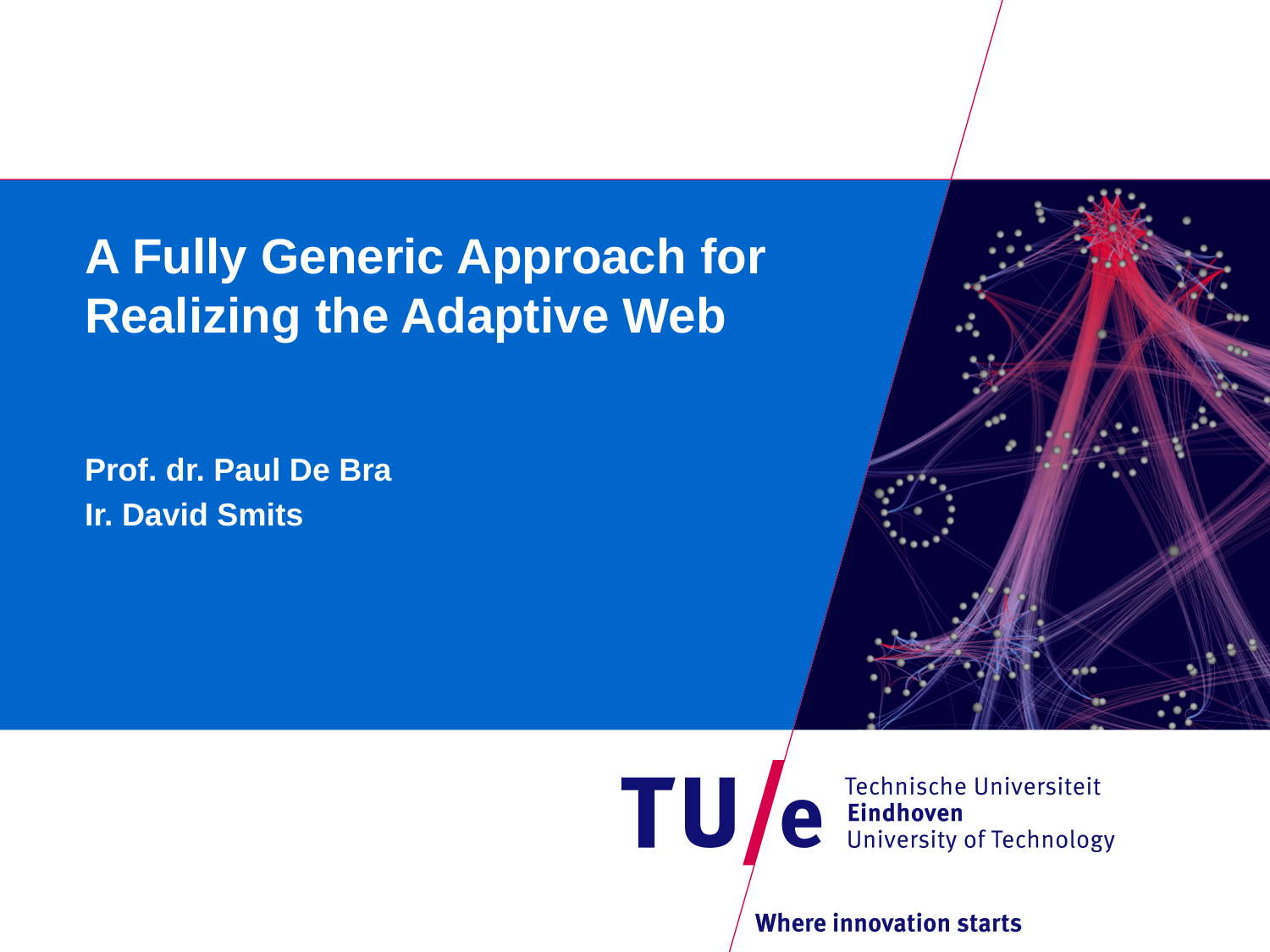

# A Fully Generic Approach for Realizing the Adaptive Web
Prof. dr. Paul De Bra
Ir. David Smits